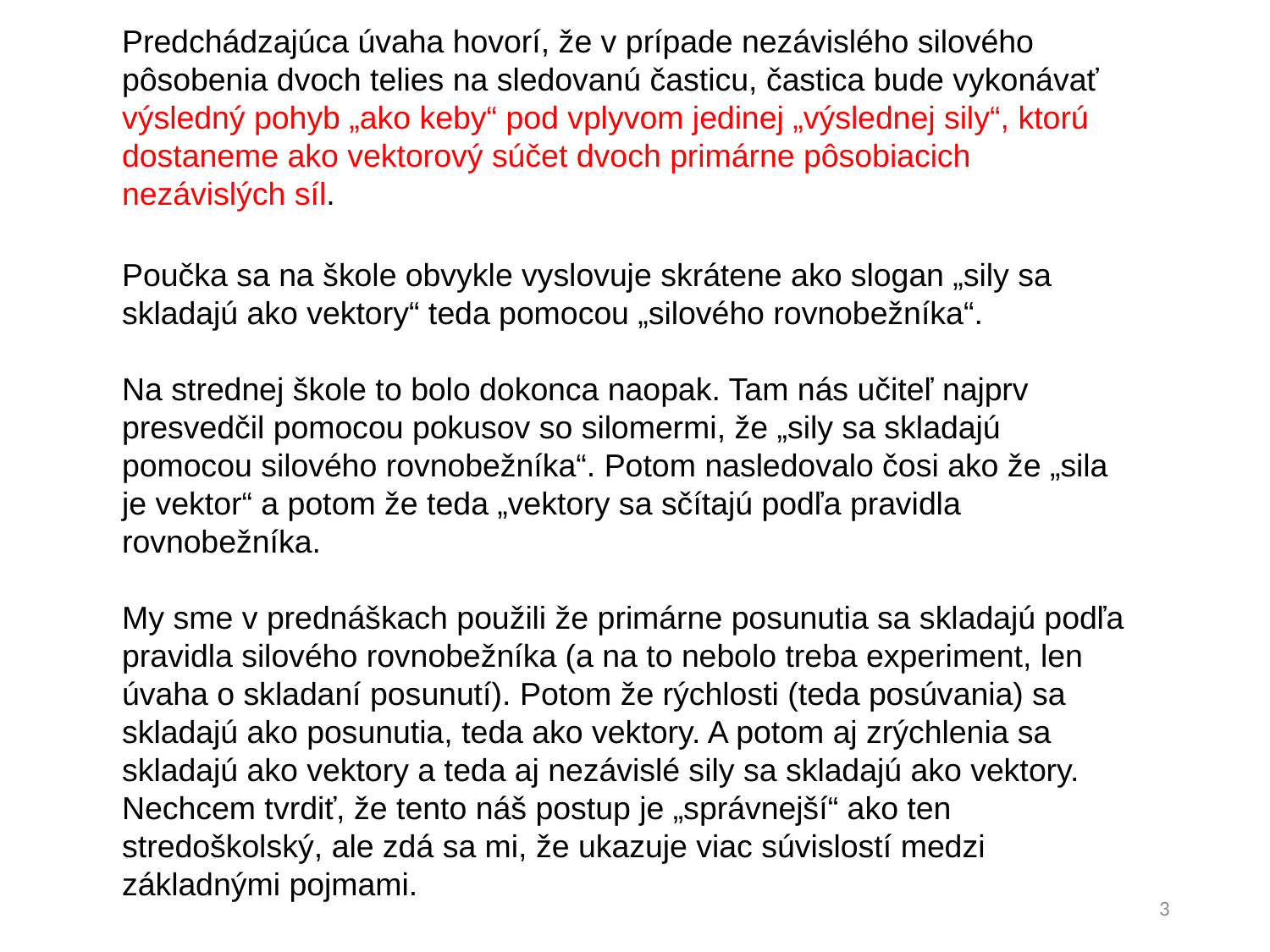

Predchádzajúca úvaha hovorí, že v prípade nezávislého silového pôsobenia dvoch telies na sledovanú časticu, častica bude vykonávať výsledný pohyb „ako keby“ pod vplyvom jedinej „výslednej sily“, ktorú dostaneme ako vektorový súčet dvoch primárne pôsobiacich nezávislých síl.
Poučka sa na škole obvykle vyslovuje skrátene ako slogan „sily sa skladajú ako vektory“ teda pomocou „silového rovnobežníka“.

Na strednej škole to bolo dokonca naopak. Tam nás učiteľ najprv presvedčil pomocou pokusov so silomermi, že „sily sa skladajú pomocou silového rovnobežníka“. Potom nasledovalo čosi ako že „sila je vektor“ a potom že teda „vektory sa sčítajú podľa pravidla rovnobežníka.

My sme v prednáškach použili že primárne posunutia sa skladajú podľa pravidla silového rovnobežníka (a na to nebolo treba experiment, len úvaha o skladaní posunutí). Potom že rýchlosti (teda posúvania) sa skladajú ako posunutia, teda ako vektory. A potom aj zrýchlenia sa skladajú ako vektory a teda aj nezávislé sily sa skladajú ako vektory.
Nechcem tvrdiť, že tento náš postup je „správnejší“ ako ten stredoškolský, ale zdá sa mi, že ukazuje viac súvislostí medzi základnými pojmami.
3